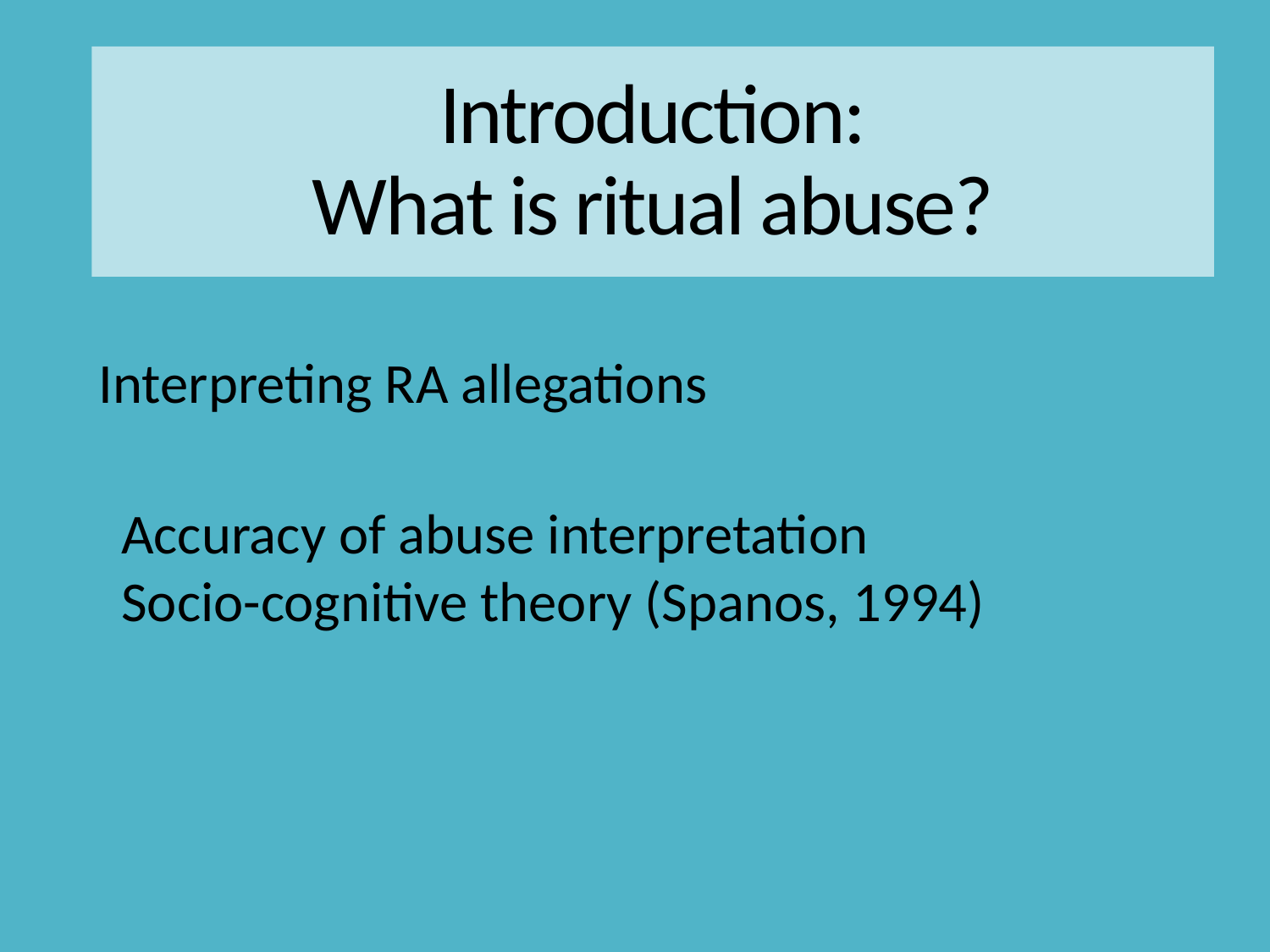

# Introduction: What is ritual abuse?

Interpreting RA allegations

Accuracy of abuse interpretation
Socio-cognitive theory (Spanos, 1994)